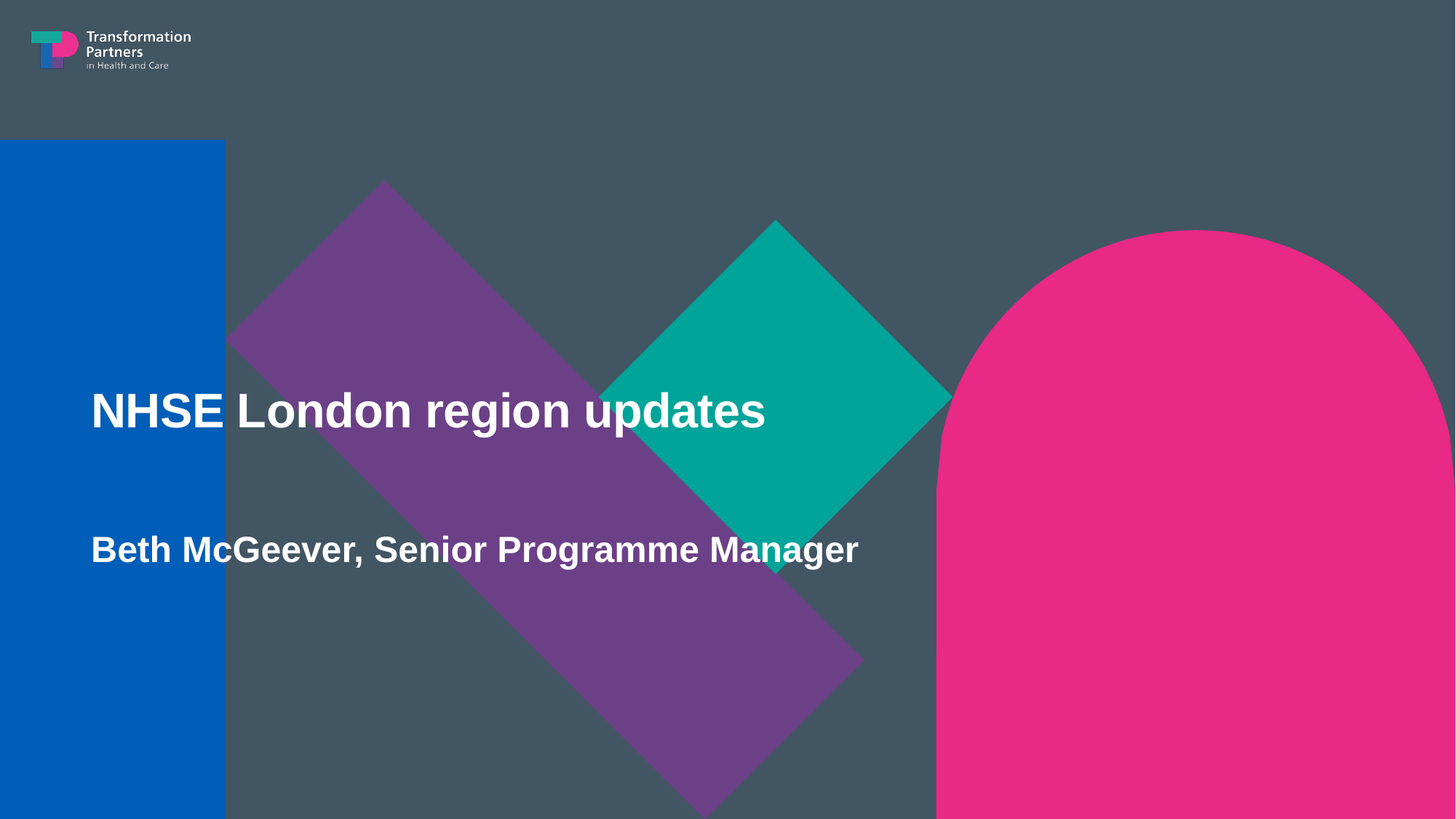

NHSE London region updates

Beth McGeever, Senior Programme Manager